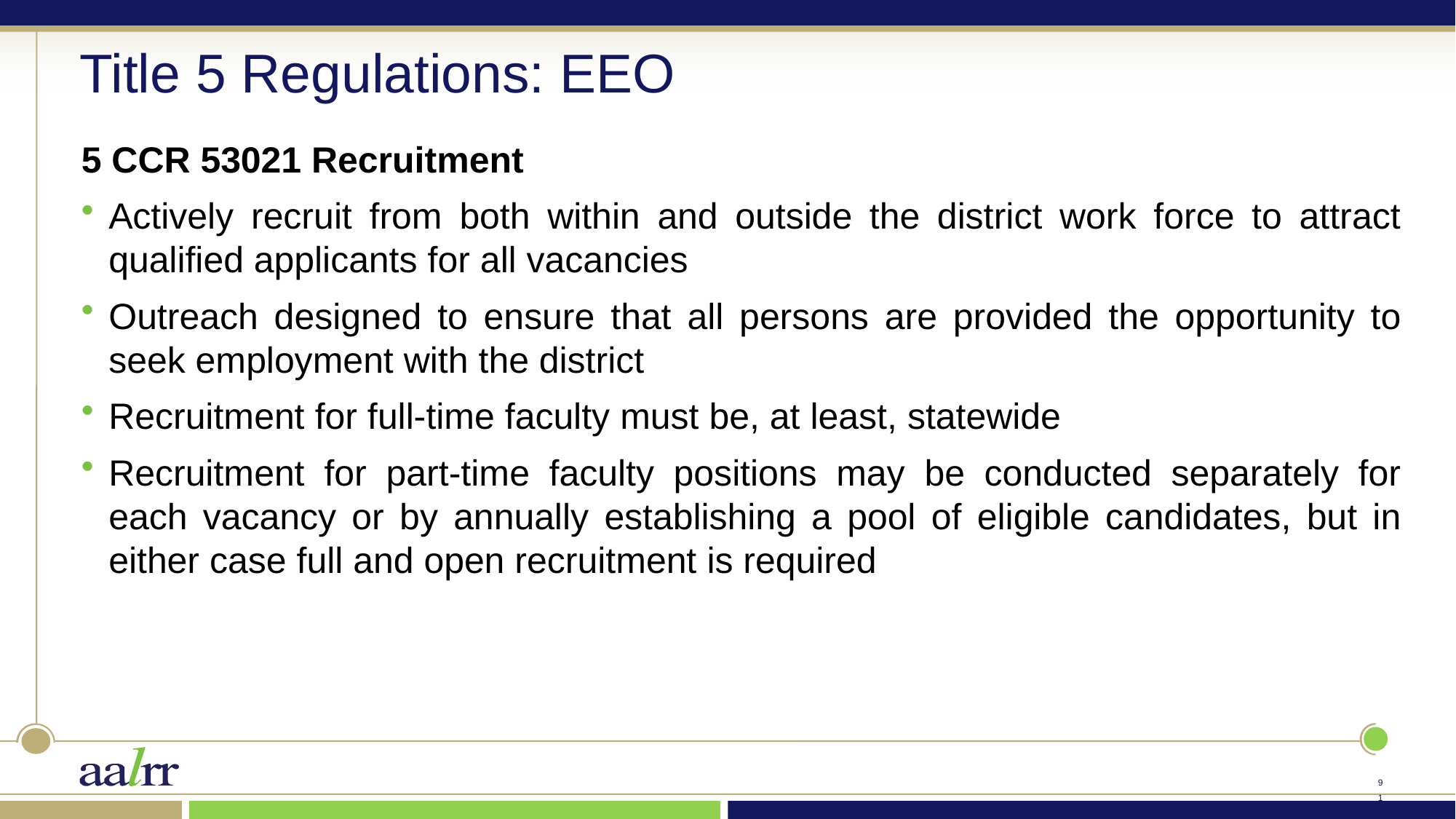

# Title 5 Regulations: EEO
5 CCR 53021 Recruitment
Actively recruit from both within and outside the district work force to attract qualified applicants for all vacancies
Outreach designed to ensure that all persons are provided the opportunity to seek employment with the district
Recruitment for full-time faculty must be, at least, statewide
Recruitment for part-time faculty positions may be conducted separately for each vacancy or by annually establishing a pool of eligible candidates, but in either case full and open recruitment is required

91